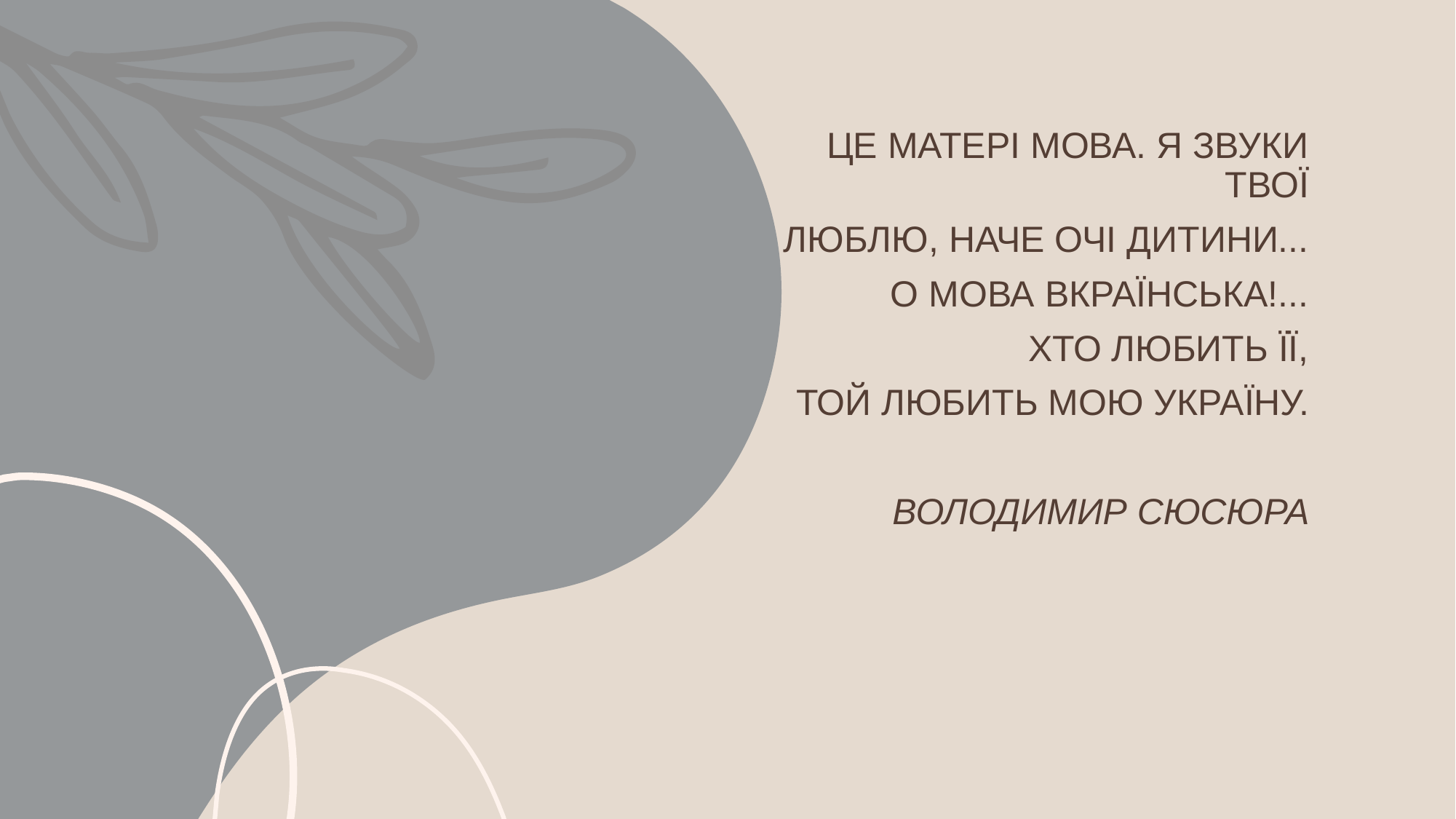

Це матері мова. Я звуки твої
Люблю, наче очі дитини...
О мова вкраїнська!...
Хто любить її,
Той любить мою Україну.

	Володимир Сюсюра